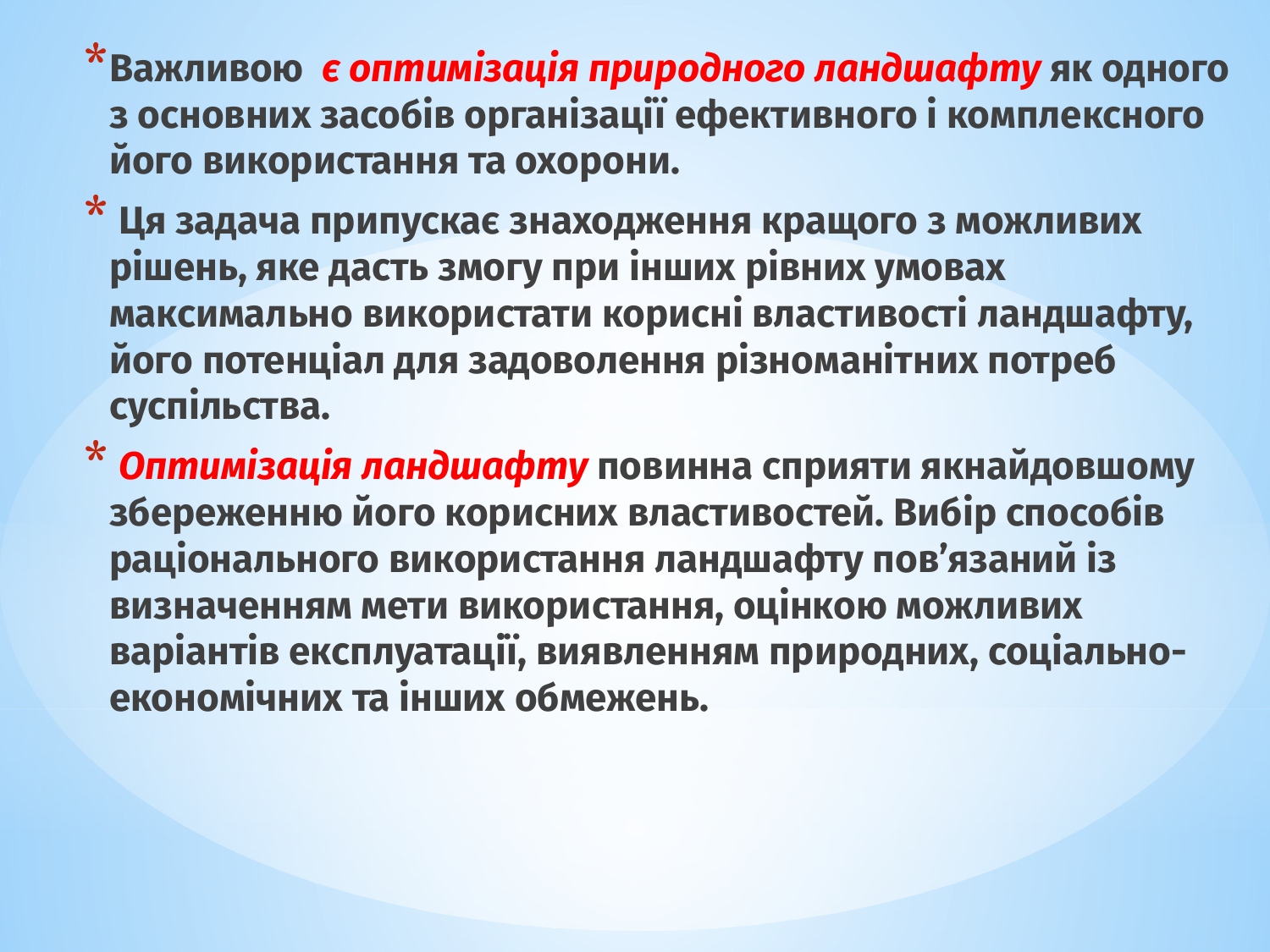

Важливою  є оптимізація природного ландшафту як одного з основних засобів організації ефективного і комплексного його використання та охорони.
 Ця задача припускає знаходження кращого з можливих рішень, яке дасть змогу при інших рівних умовах максимально використати корисні властивості ландшафту, його потенціал для задоволення різноманітних потреб суспільства.
 Оптимізація ландшафту повинна сприяти якнайдовшому збереженню його корисних властивостей. Вибір способів раціонального використання ландшафту пов’язаний із визначенням мети використання, оцінкою можливих варіантів експлуатації, виявленням природних, соціально-економічних та інших обмежень.